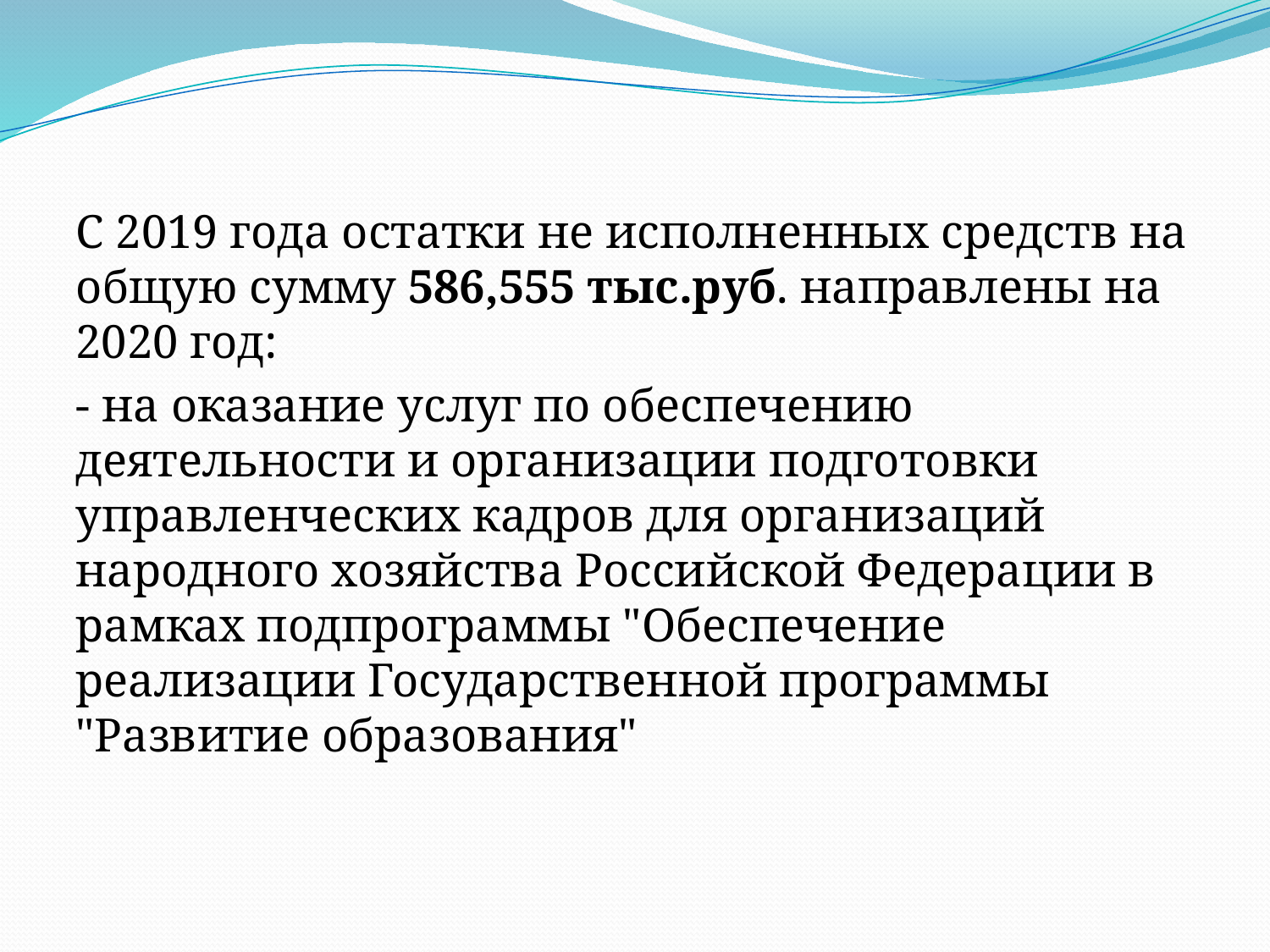

С 2019 года остатки не исполненных средств на общую сумму 586,555 тыс.руб. направлены на  2020 год:
- на оказание услуг по обеспечению деятельности и организации подготовки управленческих кадров для организаций народного хозяйства Российской Федерации в рамках подпрограммы "Обеспечение реализации Государственной программы "Развитие образования"